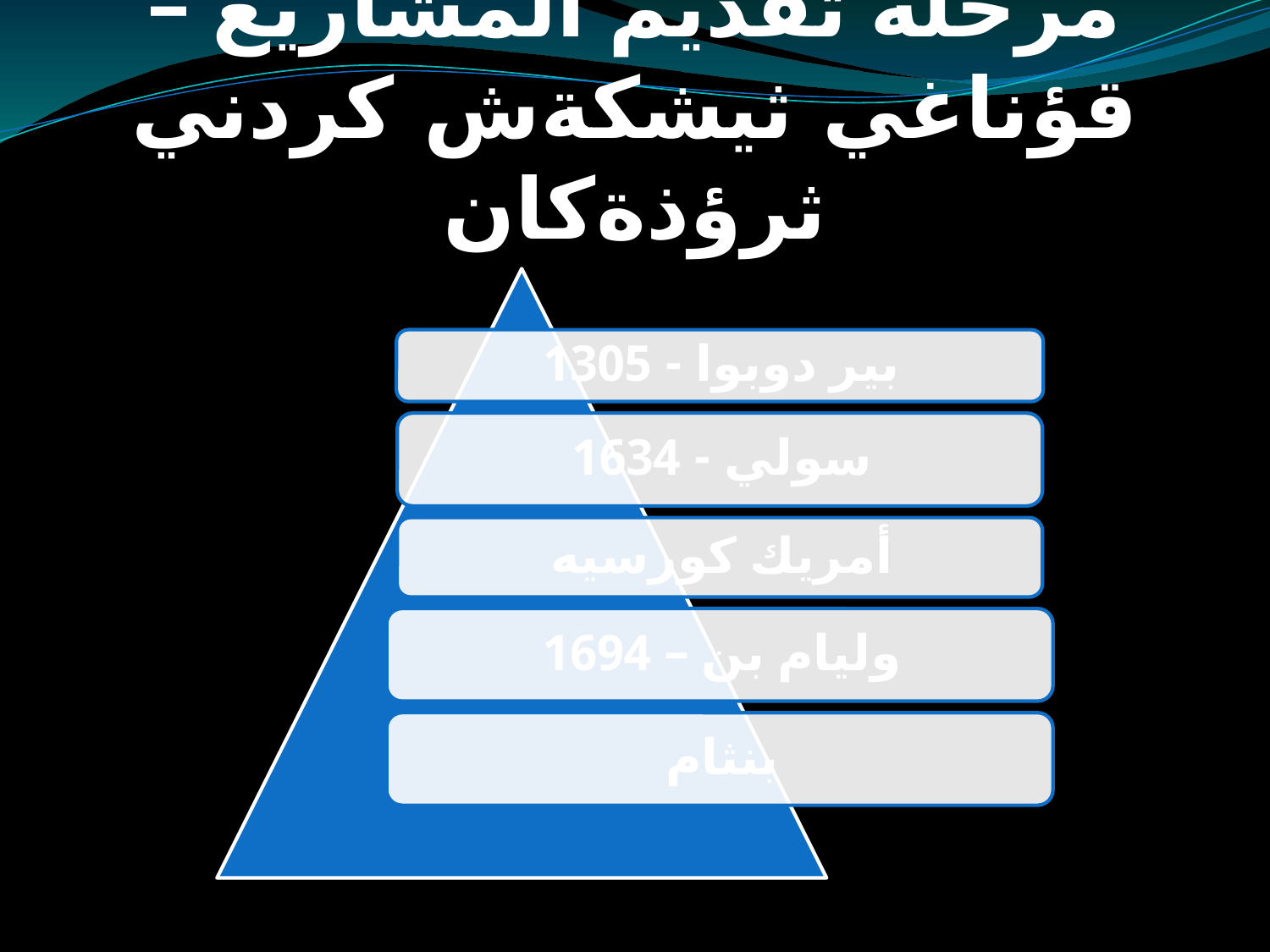

# مرحلة تقديم المشاريع – قؤناغي ثيشكةش كردني ثرؤذةكان
بير دوبوا - 1305
سولي - 1634
أمريك كورسيه
وليام بن – 1694
بنثام